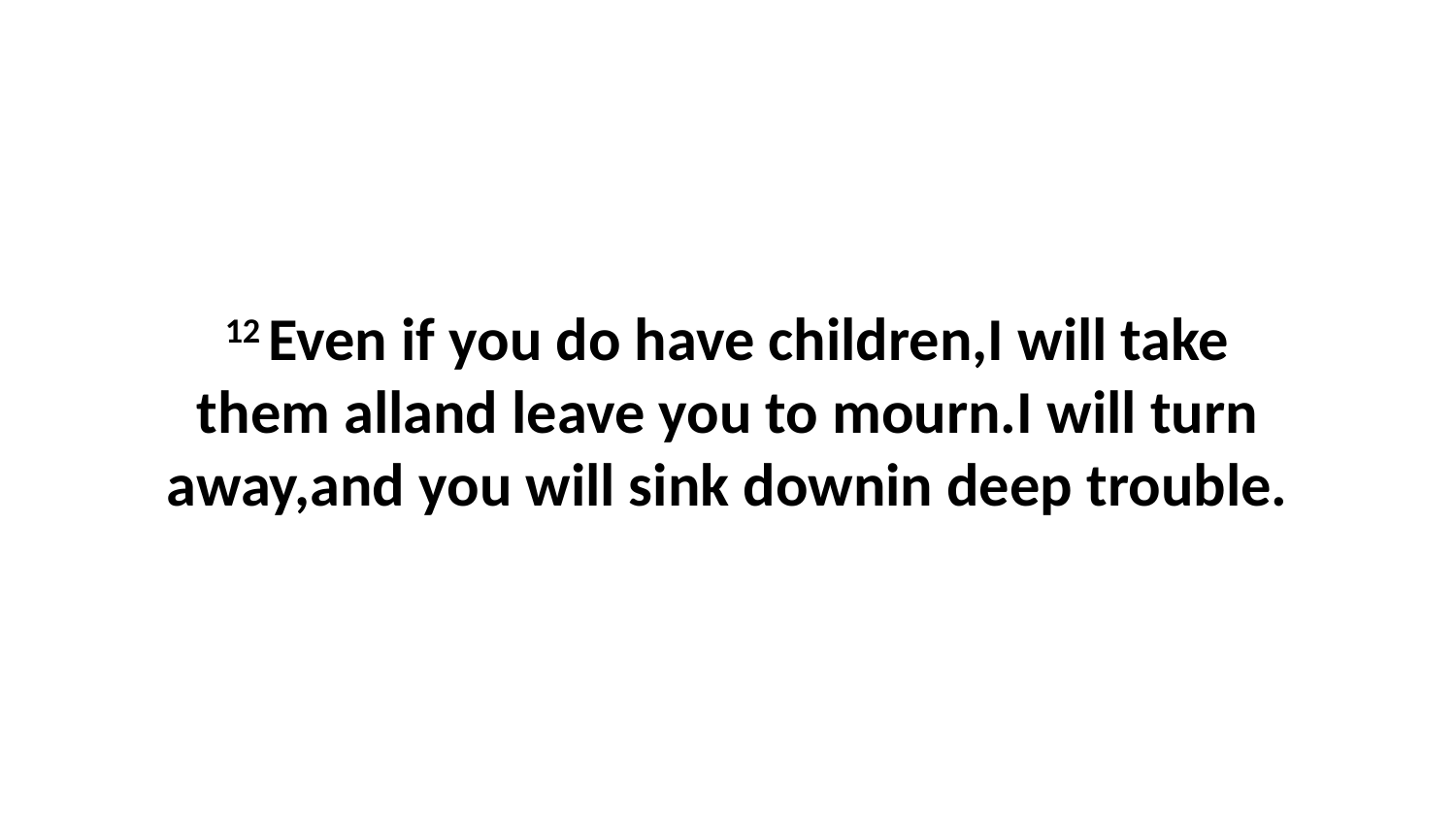

12 Even if you do have children,I will take them alland leave you to mourn.I will turn away,and you will sink downin deep trouble.